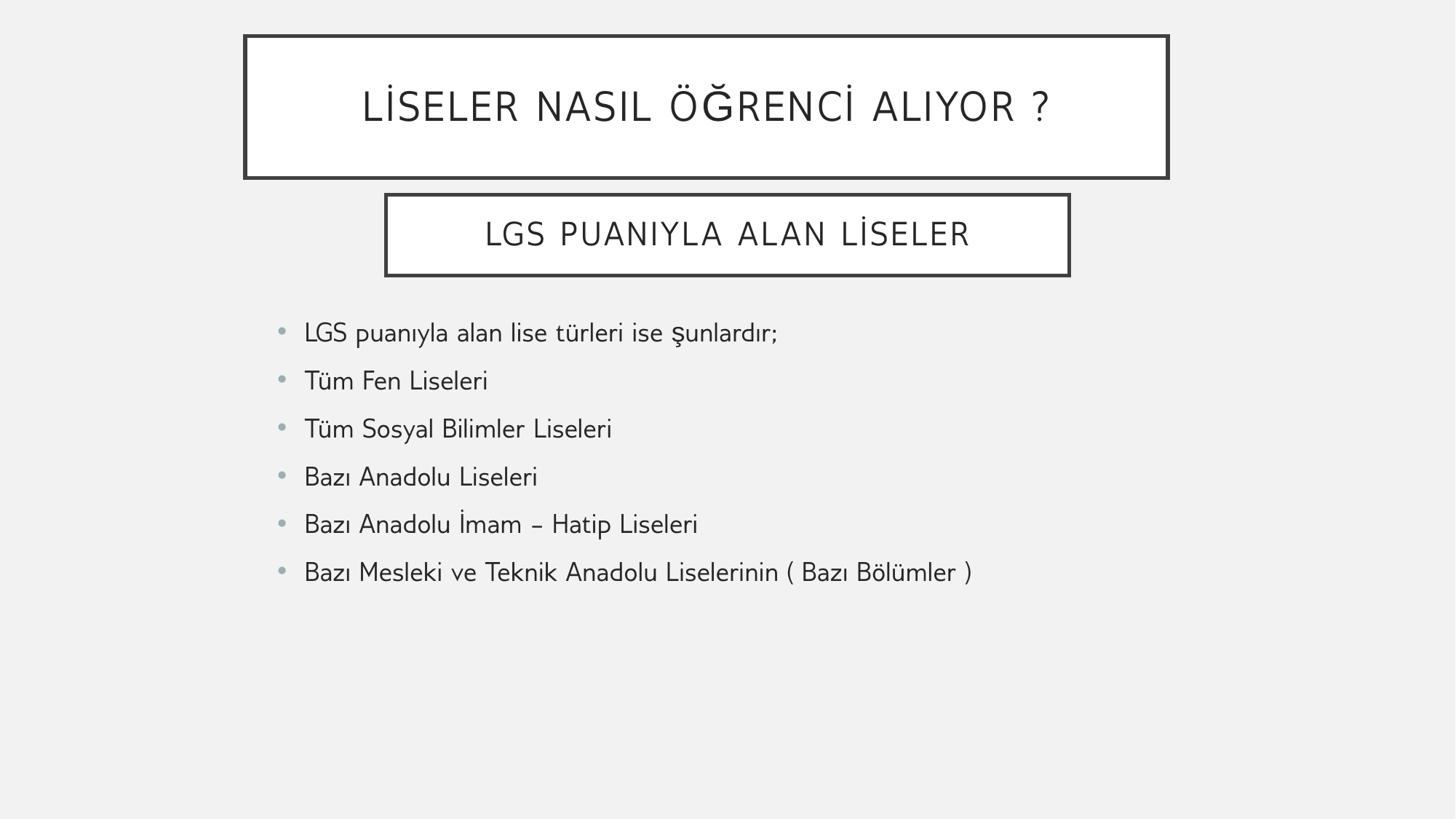

# Liseler nasıl öğrenci alıyor ?
LGS puanıyla alan liseler
LGS puanıyla alan lise türleri ise şunlardır;
Tüm Fen Liseleri
Tüm Sosyal Bilimler Liseleri
Bazı Anadolu Liseleri
Bazı Anadolu İmam – Hatip Liseleri
Bazı Mesleki ve Teknik Anadolu Liselerinin ( Bazı Bölümler )